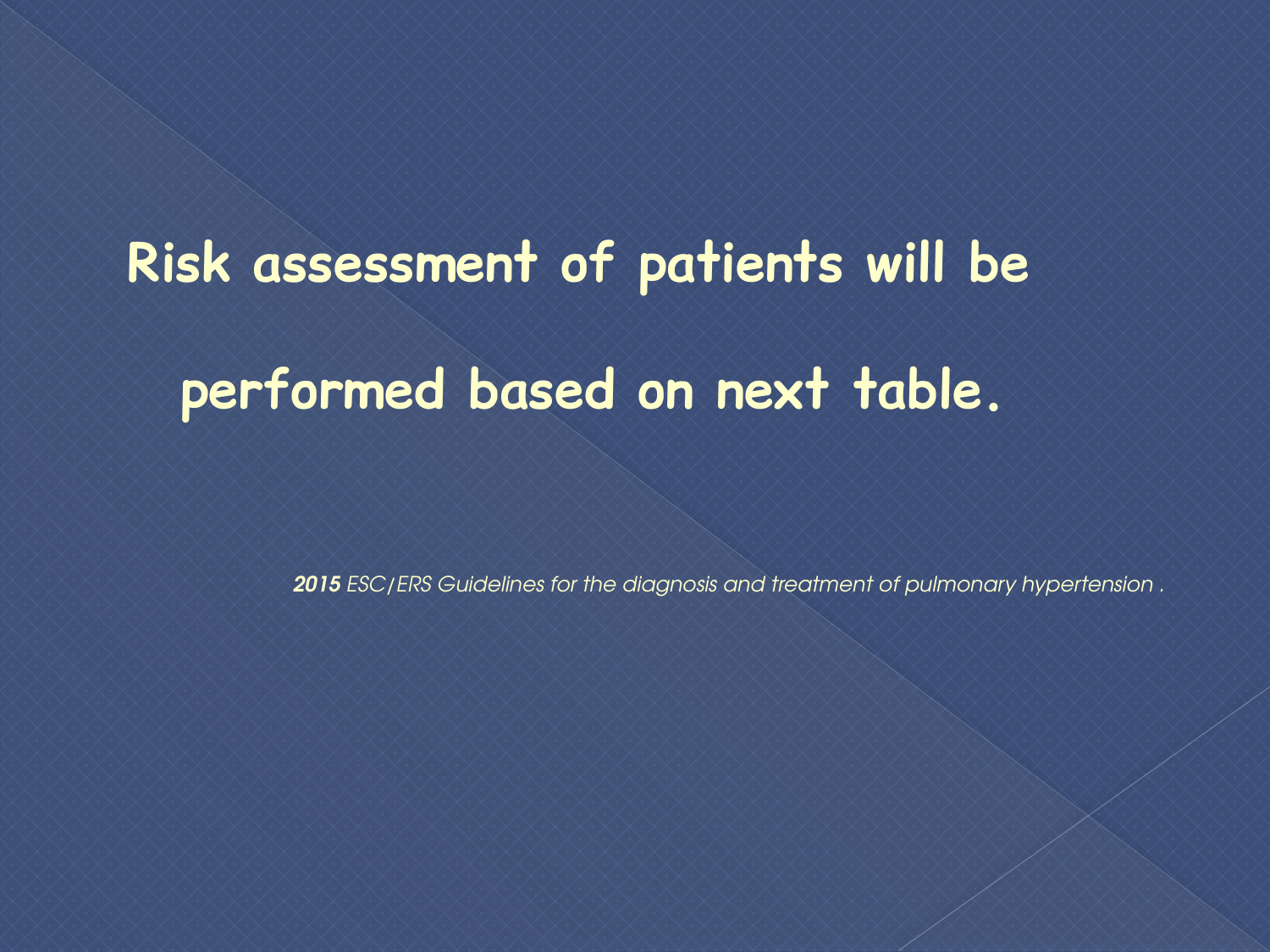

#
Risk assessment of patients will be performed based on next table.

                            2015 ESC/ERS Guidelines for the diagnosis and treatment of pulmonary hypertension .